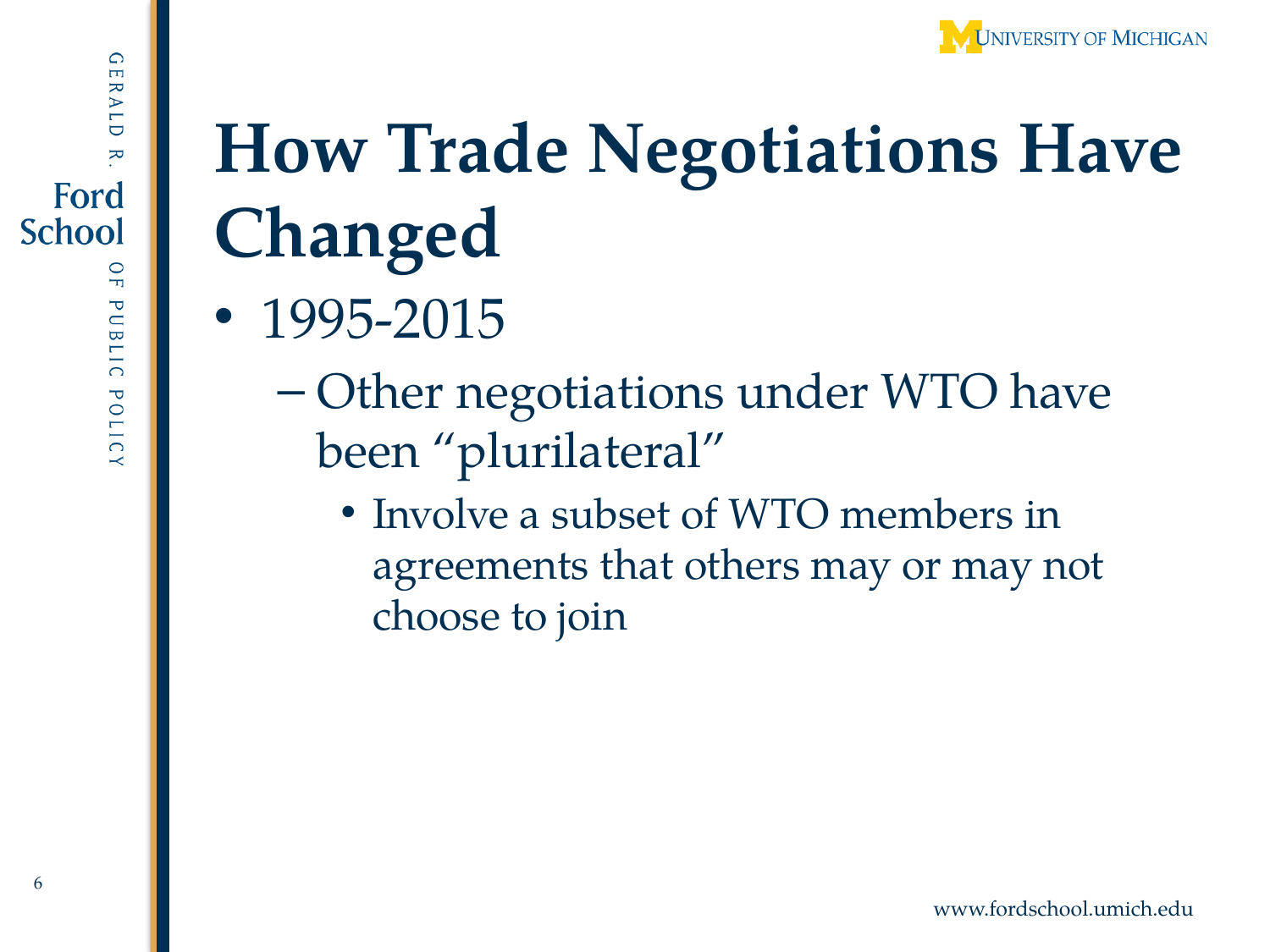

# How Trade Negotiations Have Changed
1995-2015
Other negotiations under WTO have been “plurilateral”
Involve a subset of WTO members in agreements that others may or may not choose to join
6